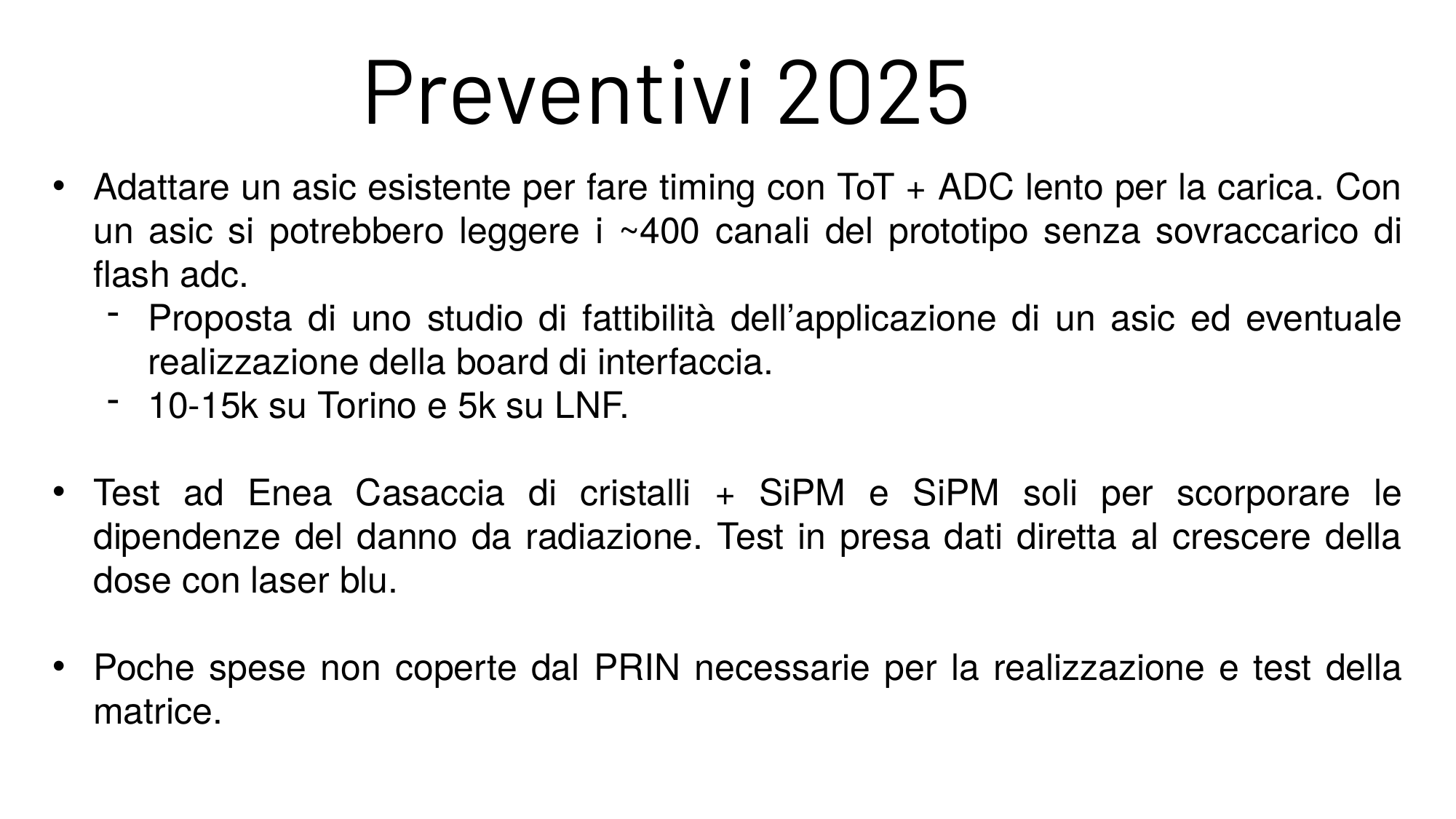

Preventivi 2025
Adattare un asic esistente per fare timing con ToT + ADC lento per la carica. Con un asic si potrebbero leggere i ~400 canali del prototipo senza sovraccarico di flash adc.
Proposta di uno studio di fattibilità dell’applicazione di un asic ed eventuale realizzazione della board di interfaccia.
10-15k su Torino e 5k su LNF.

Test ad Enea Casaccia di cristalli + SiPM e SiPM soli per scorporare le dipendenze del danno da radiazione. Test in presa dati diretta al crescere della dose con laser blu.

Poche spese non coperte dal PRIN necessarie per la realizzazione e test della matrice.